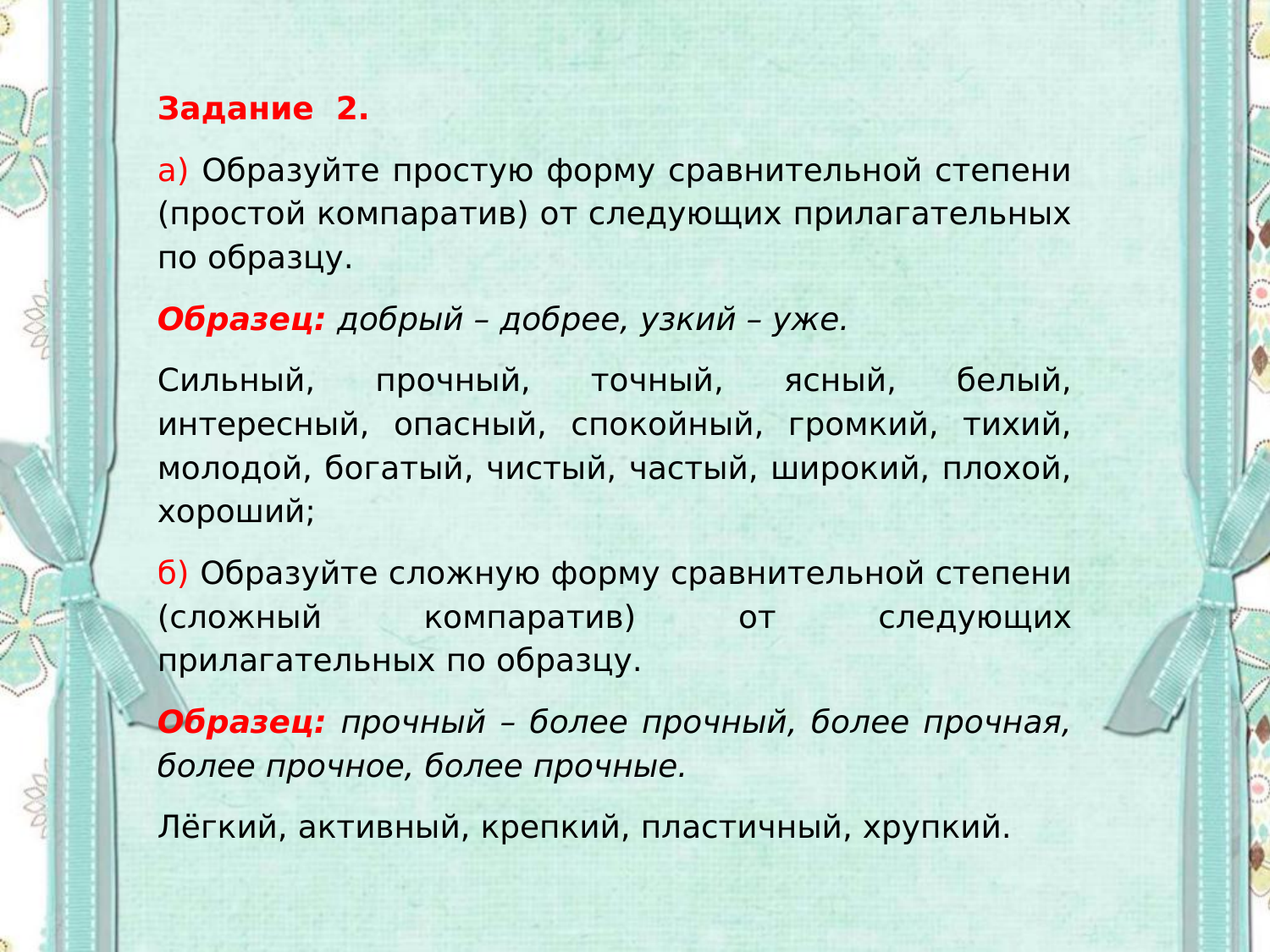

Задание  2.
а) Образуйте простую форму сравнительной степени (простой компаратив) от следующих прилагательных по образцу.
Образец: добрый – добрее, узкий – уже.
Сильный, прочный, точный, ясный, белый, интересный, опасный, спокойный, громкий, тихий, молодой, богатый, чистый, частый, широкий, плохой, хороший;
б) Образуйте сложную форму сравнительной степени (сложный компаратив) от следующих прилагательных по образцу.
Образец: прочный – более прочный, более прочная, более прочное, более прочные.
Лёгкий, активный, крепкий, пластичный, хрупкий.